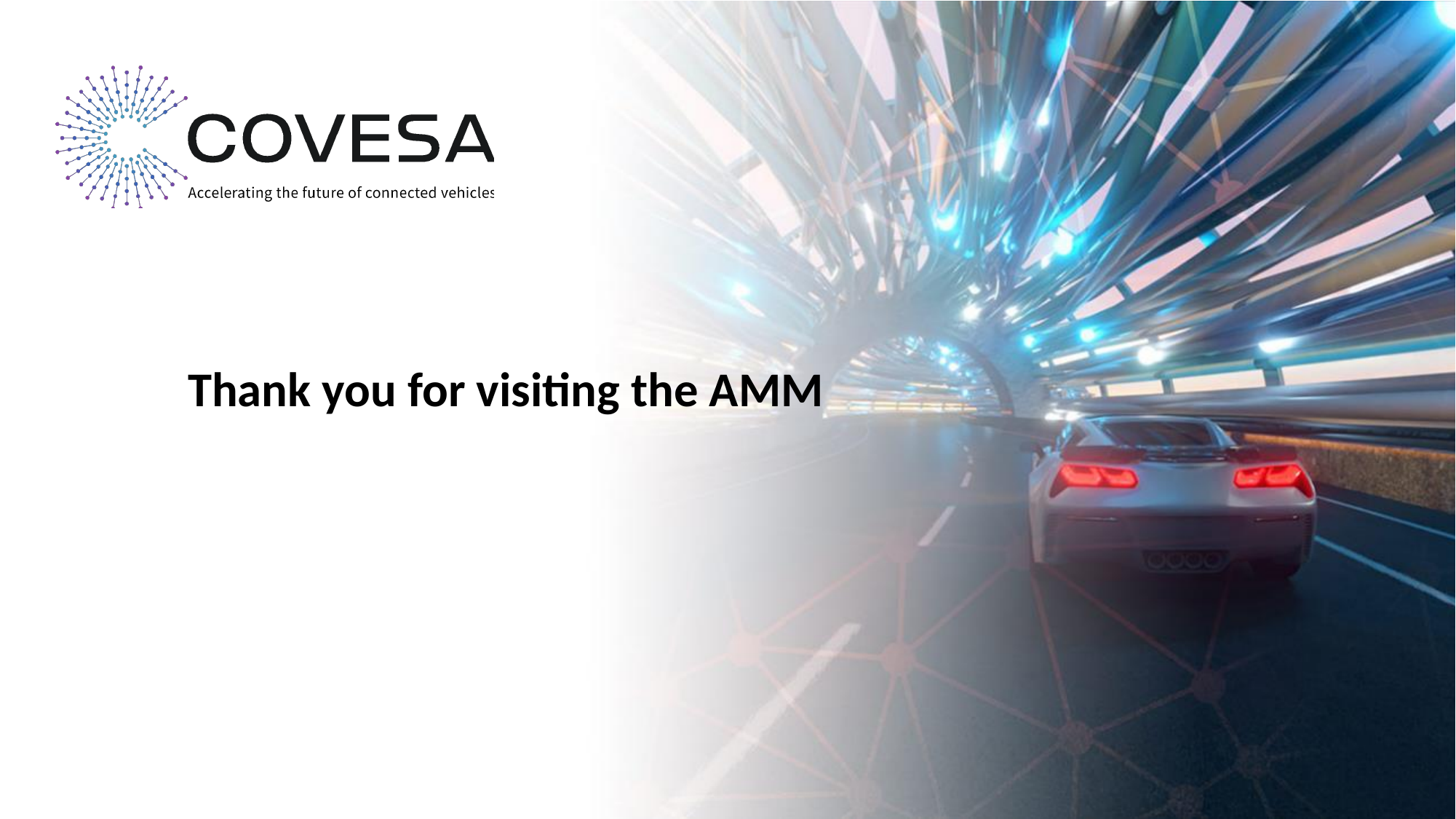

# Thank you for visiting the AMM